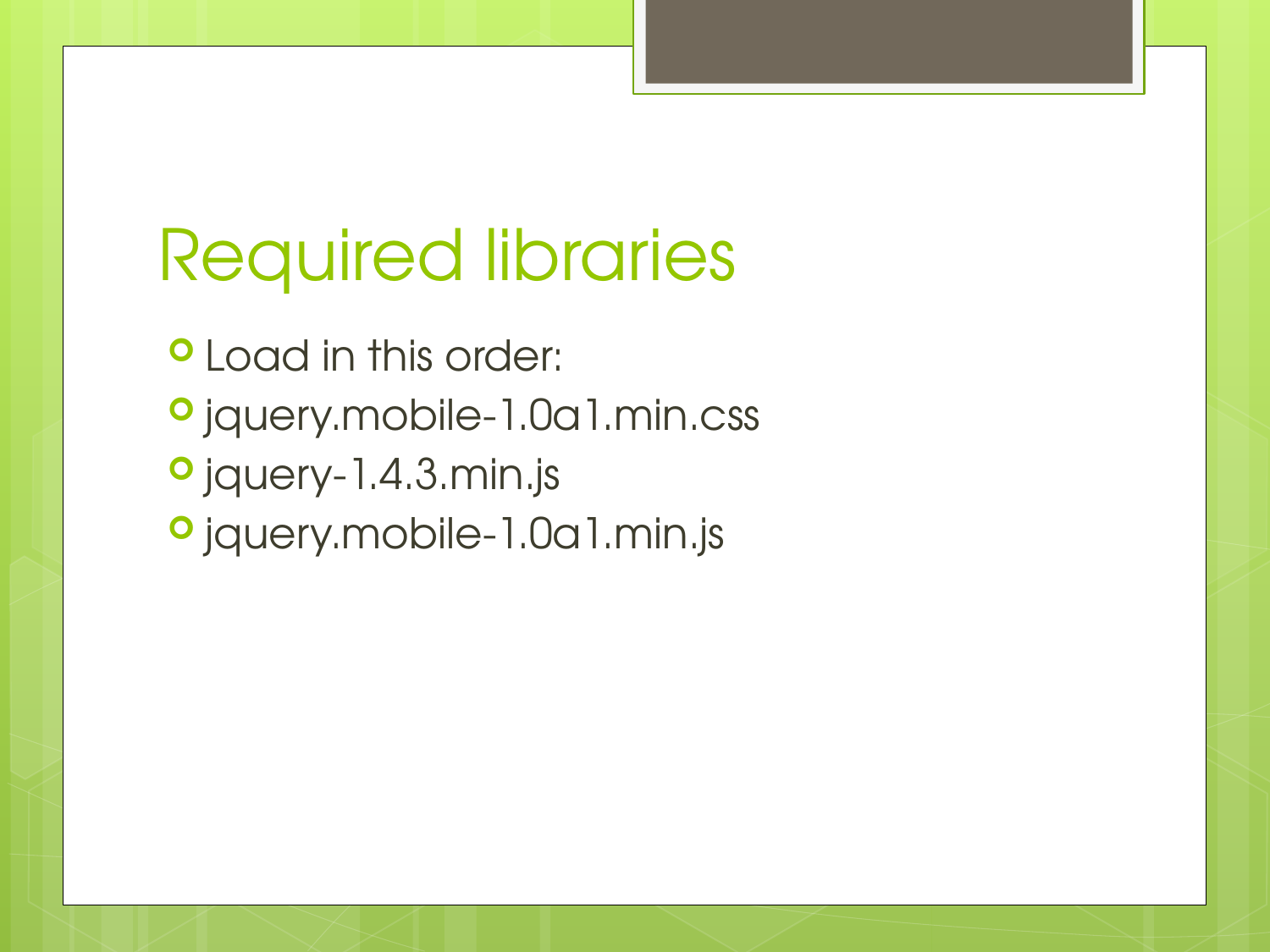

# Required libraries
Load in this order:
jquery.mobile-1.0a1.min.css
jquery-1.4.3.min.js
jquery.mobile-1.0a1.min.js